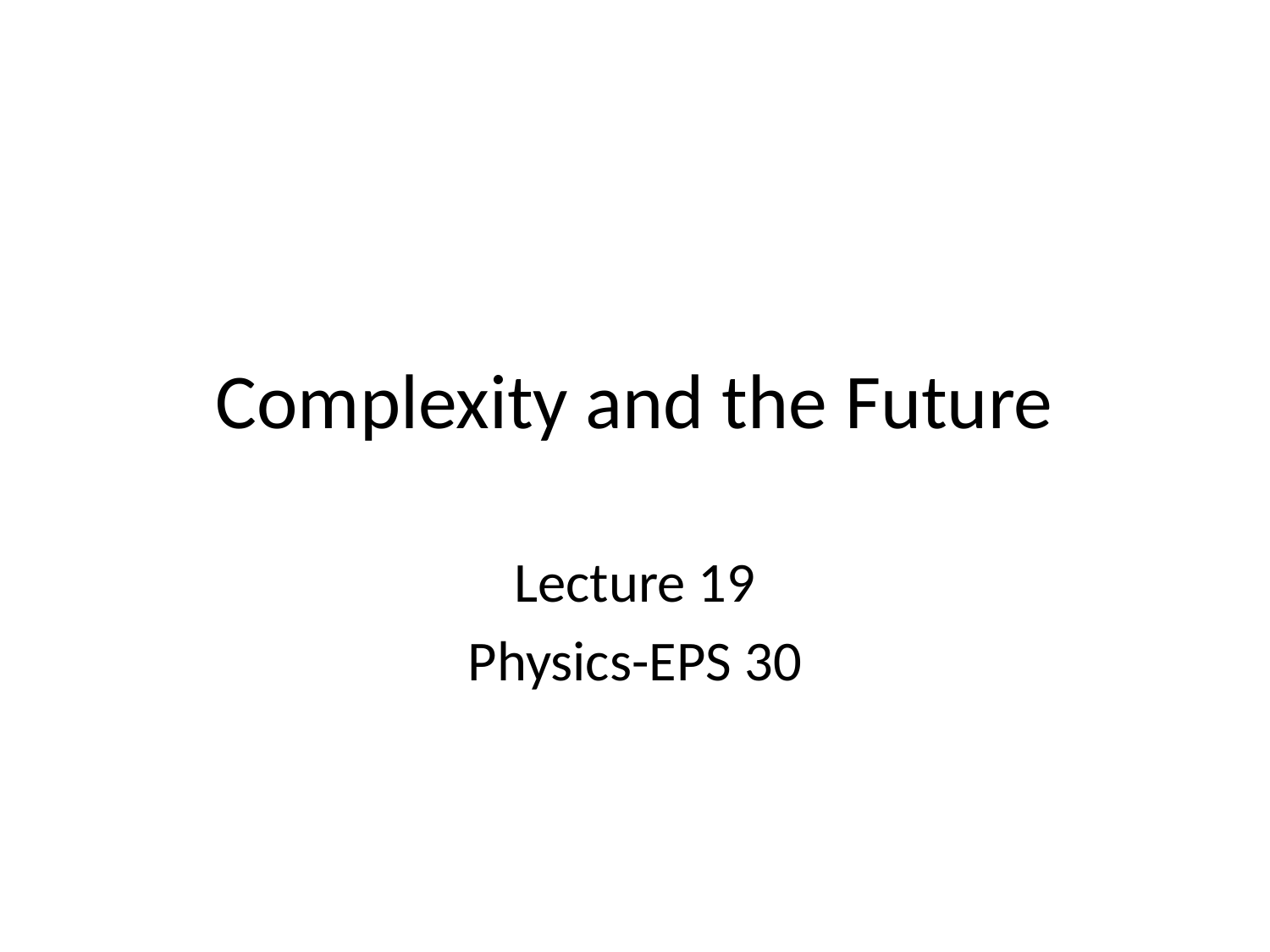

# Complexity and the Future
Lecture 19
Physics-EPS 30